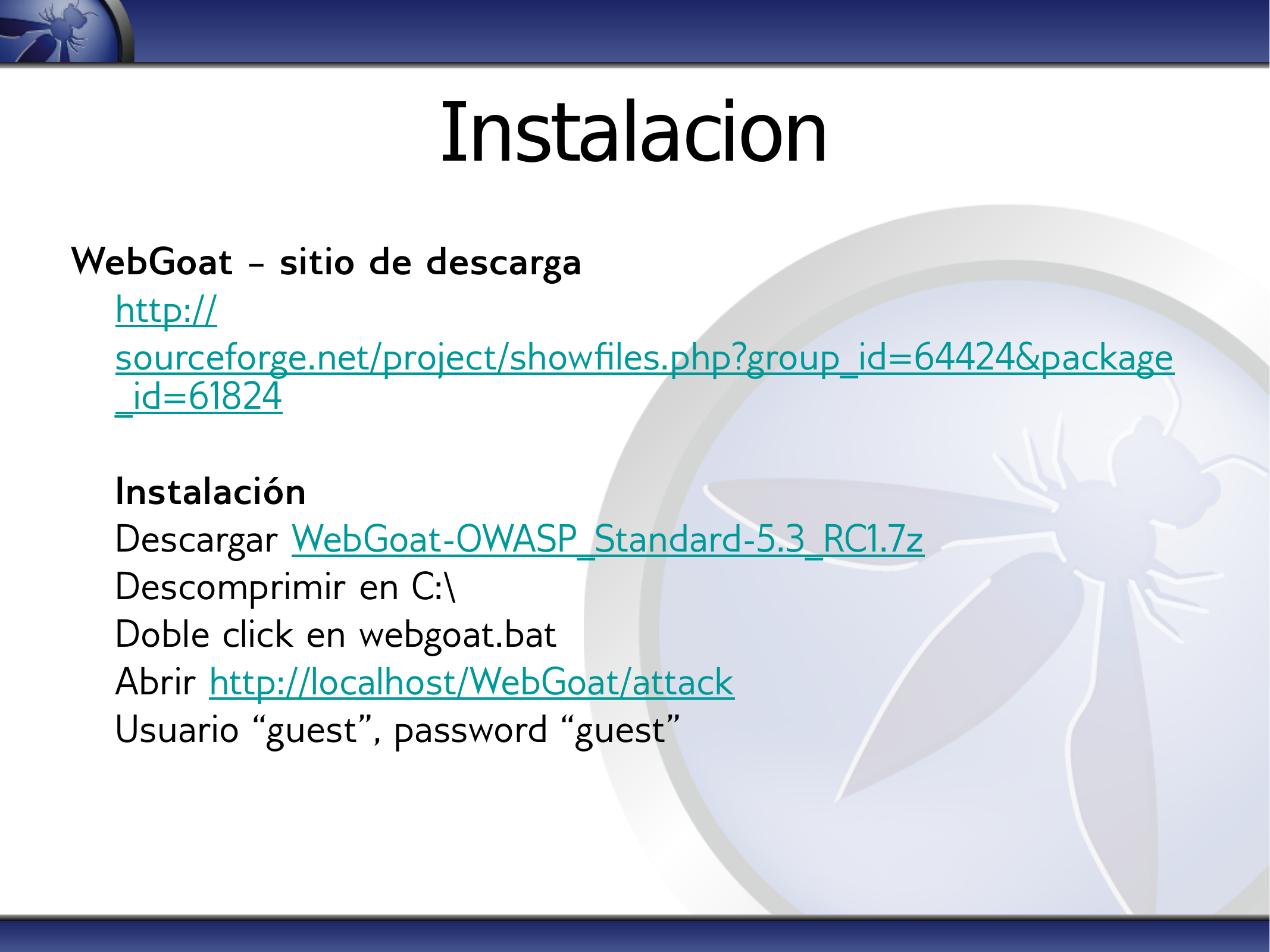

# Instalacion
WebGoat – sitio de descarga
http://sourceforge.net/project/showfiles.php?group_id=64424&package_id=61824

Instalación
Descargar WebGoat-OWASP_Standard-5.3_RC1.7z
Descomprimir en C:\
Doble click en webgoat.bat
Abrir http://localhost/WebGoat/attack
Usuario “guest”, password “guest”